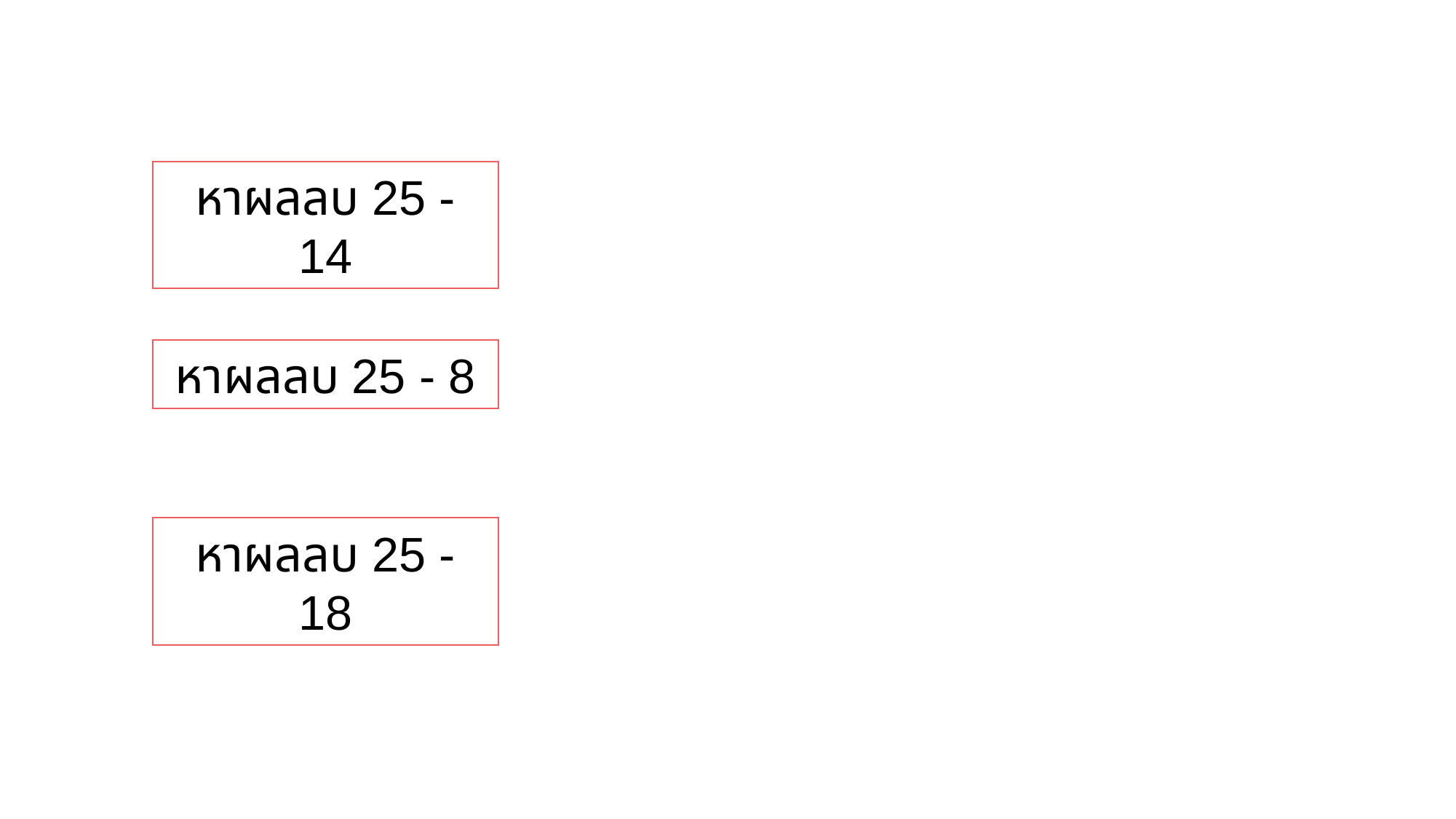

หาผลลบ 25 - 14
หาผลลบ 25 - 8
หาผลลบ 25 - 18